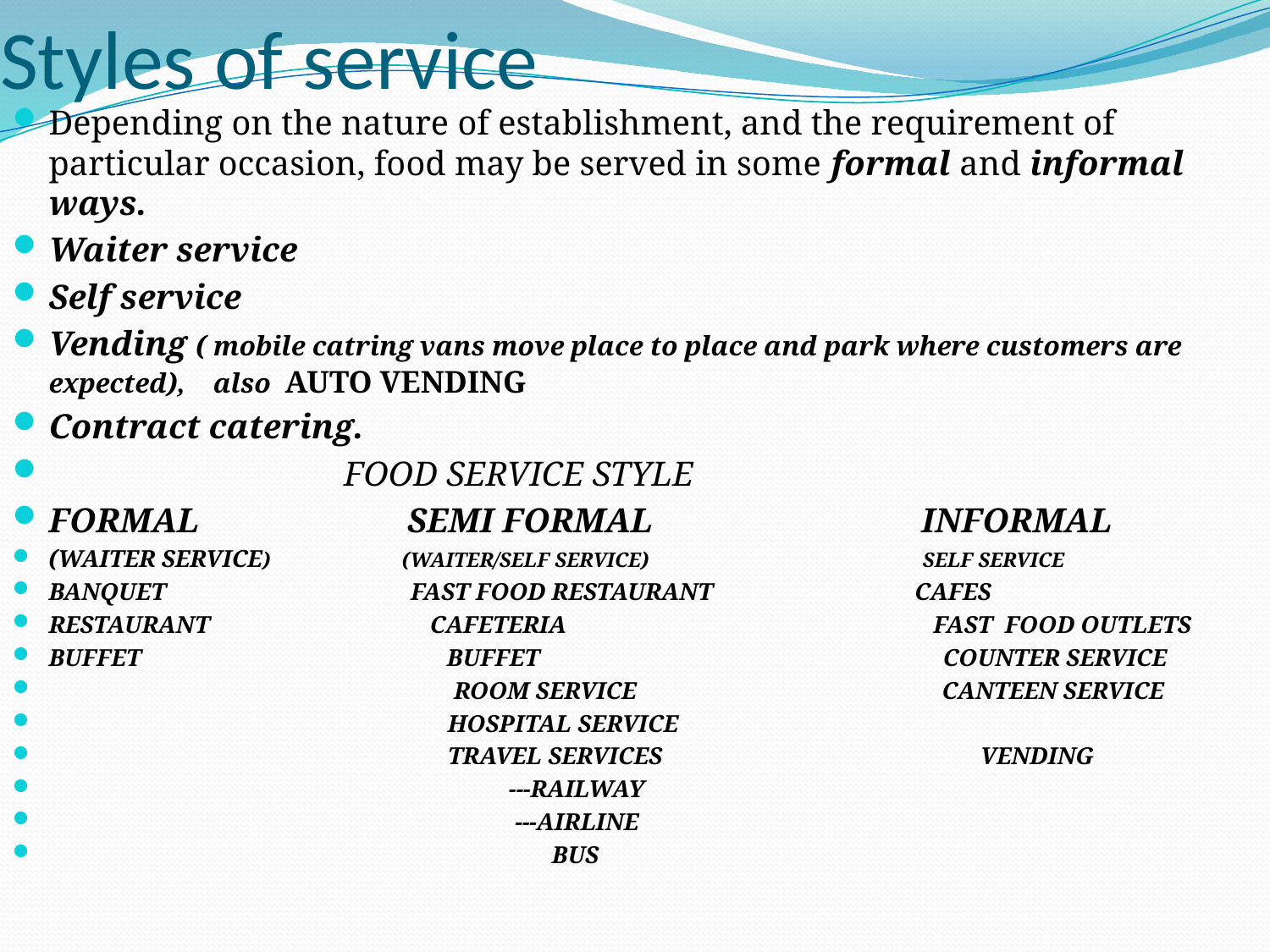

# Styles of service
Depending on the nature of establishment, and the requirement of particular occasion, food may be served in some formal and informal ways.
Waiter service
Self service
Vending ( mobile catring vans move place to place and park where customers are expected),    also  AUTO VENDING
Contract catering.
                                  FOOD SERVICE STYLE
FORMAL                        SEMI FORMAL                               INFORMAL
(WAITER SERVICE)                         (WAITER/SELF SERVICE)                                                    SELF SERVICE
BANQUET                                        FAST FOOD RESTAURANT                                 CAFES
RESTAURANT                                    CAFETERIA                                                            FAST  FOOD OUTLETS
BUFFET                                                  BUFFET                                                                  COUNTER SERVICE
                                                                  ROOM SERVICE                                                  CANTEEN SERVICE
                                                                 HOSPITAL SERVICE
                                                                 TRAVEL SERVICES                                                    VENDING
                                                                           ---RAILWAY
                                                                            ---AIRLINE
                                                                                  BUS